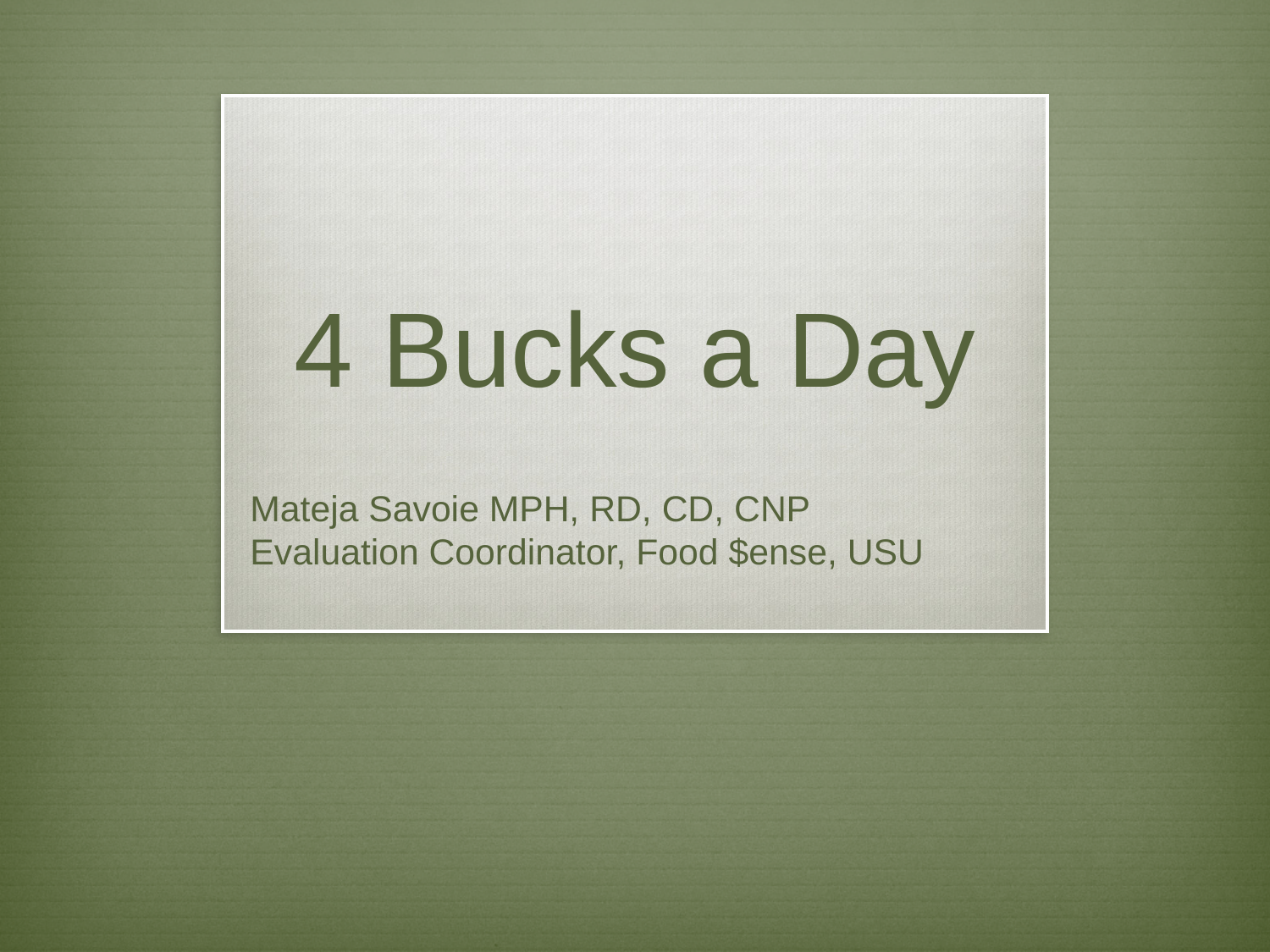

# 4 Bucks a Day

Mateja Savoie MPH, RD, CD, CNP
Evaluation Coordinator, Food $ense, USU